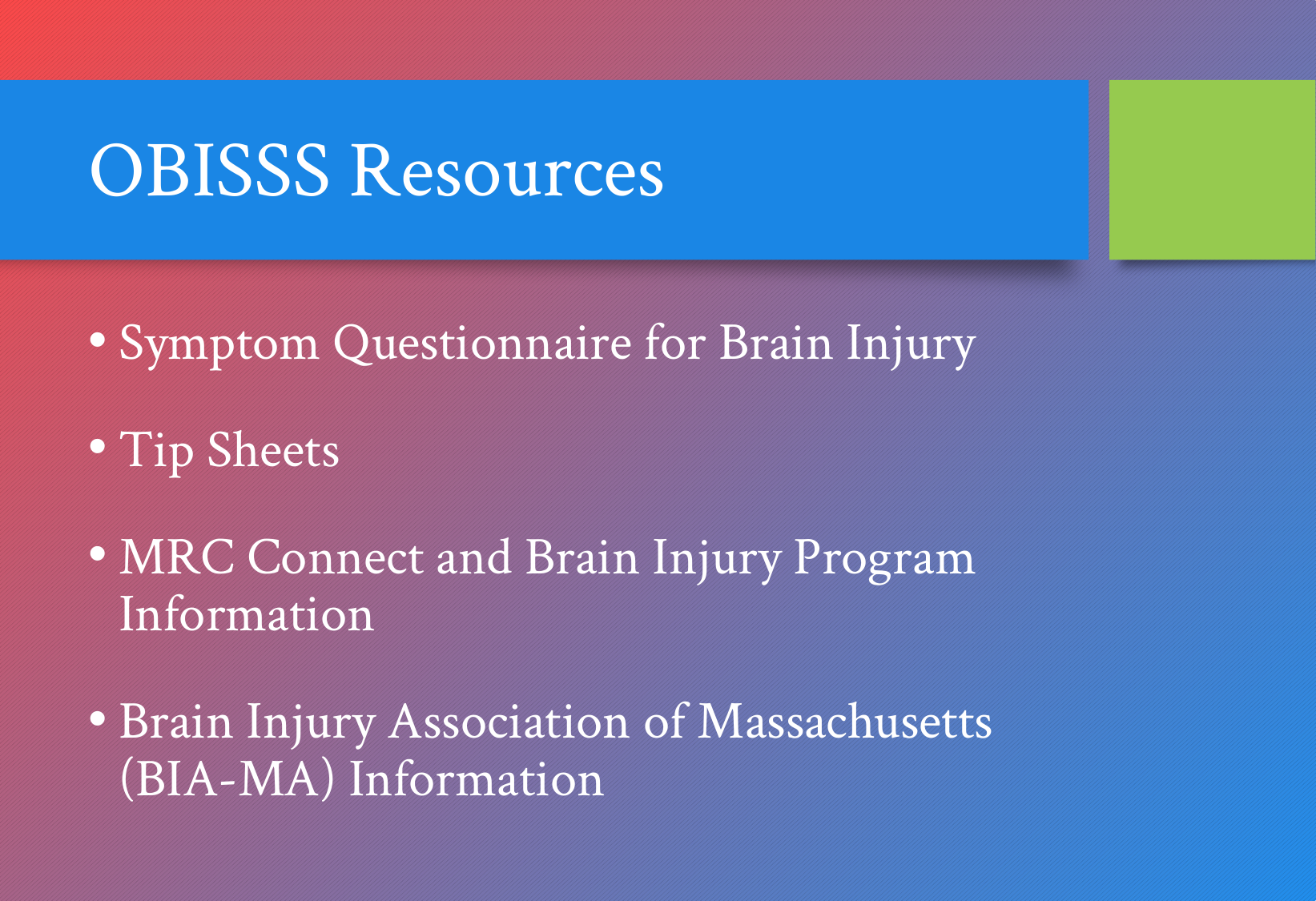

# OBISSS Resources
Symptom Questionnaire for Brain Injury
Tip Sheets
MRC Connect and Brain Injury Program Information
Brain Injury Association of Massachusetts (BIA-MA) Information